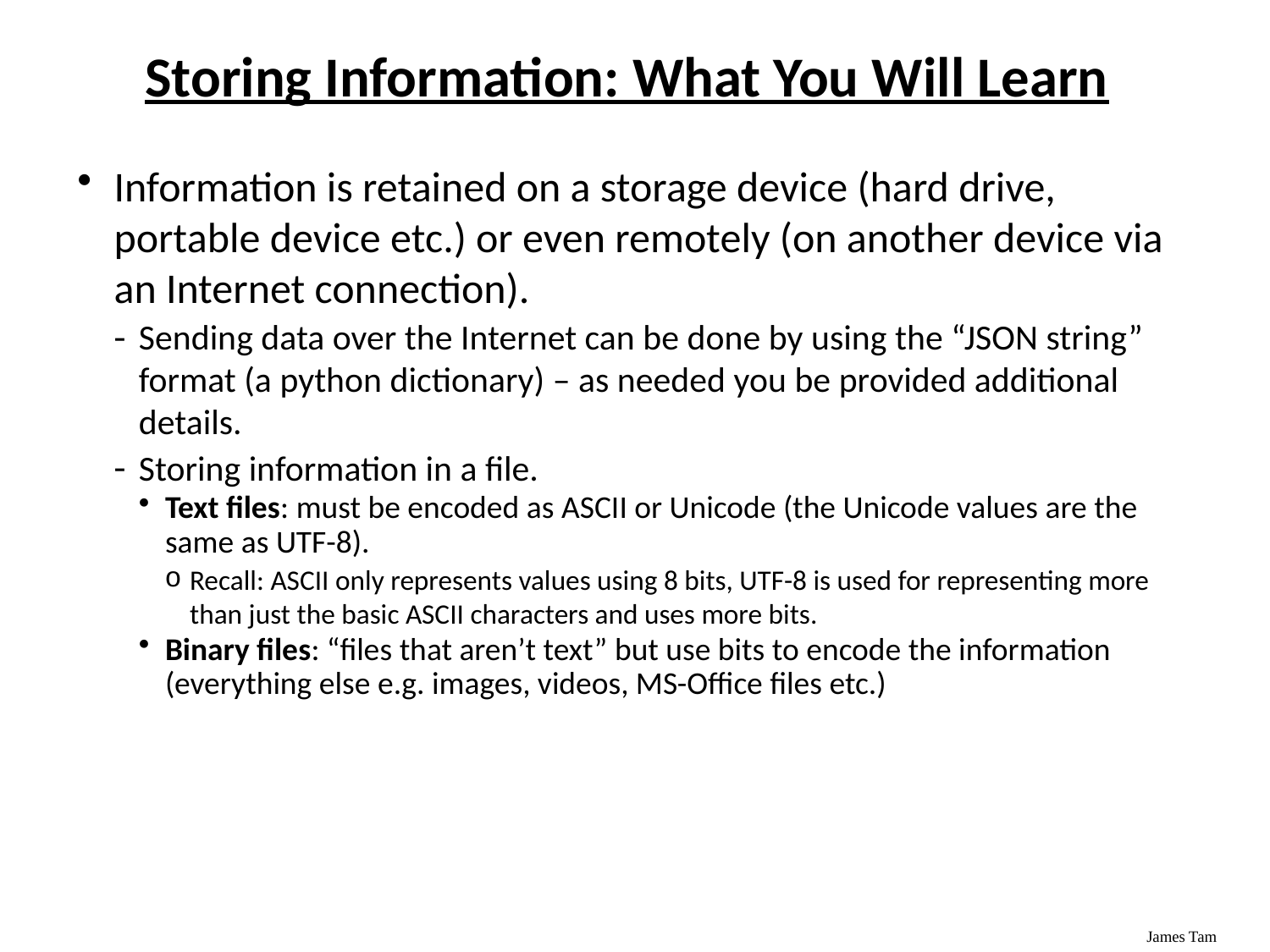

# Storing Information: What You Will Learn
Information is retained on a storage device (hard drive, portable device etc.) or even remotely (on another device via an Internet connection).
Sending data over the Internet can be done by using the “JSON string” format (a python dictionary) – as needed you be provided additional details.
Storing information in a file.
Text files: must be encoded as ASCII or Unicode (the Unicode values are the same as UTF-8).
Recall: ASCII only represents values using 8 bits, UTF-8 is used for representing more than just the basic ASCII characters and uses more bits.
Binary files: “files that aren’t text” but use bits to encode the information (everything else e.g. images, videos, MS-Office files etc.)